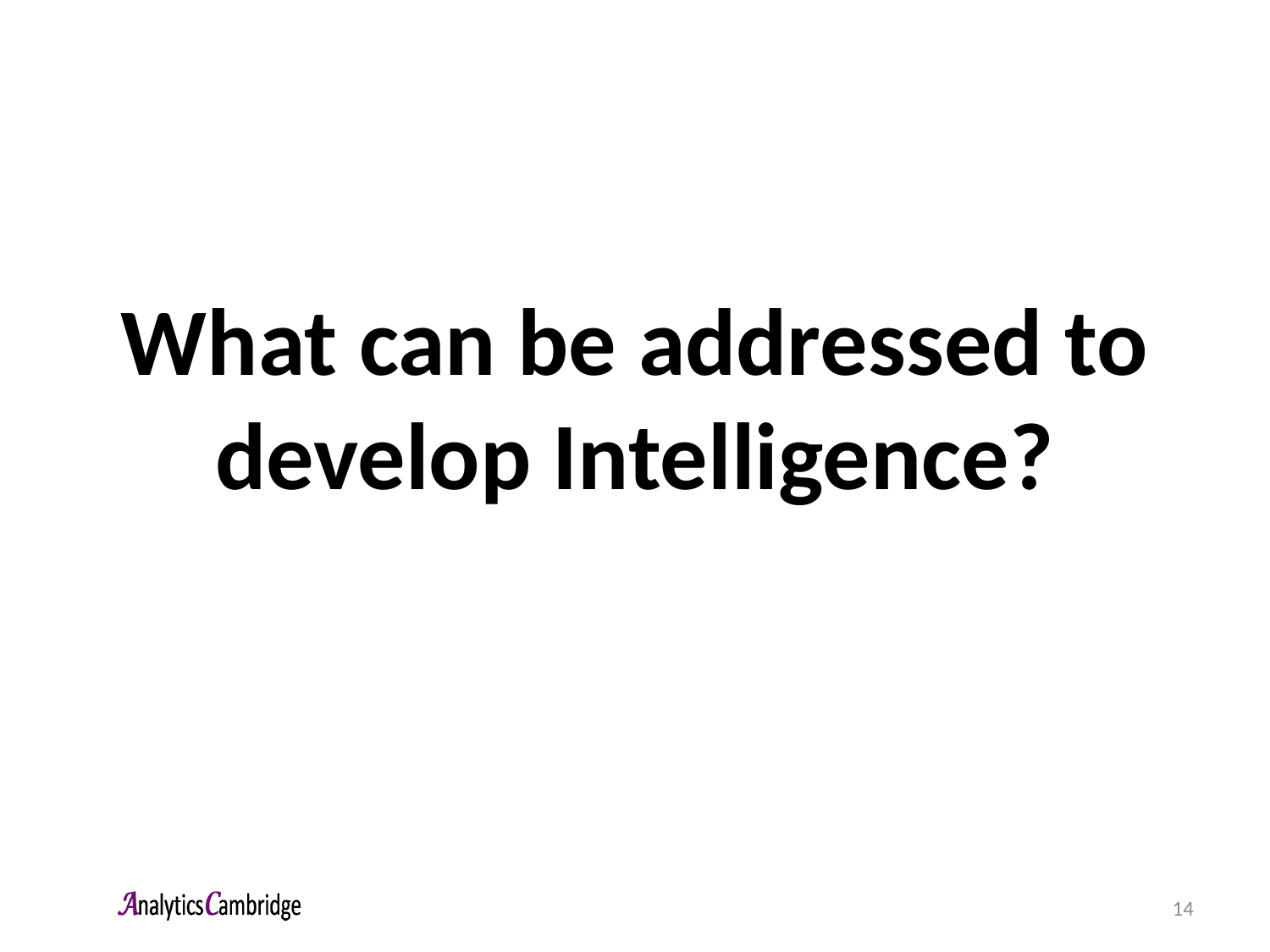

# What can be addressed to develop Intelligence?
14